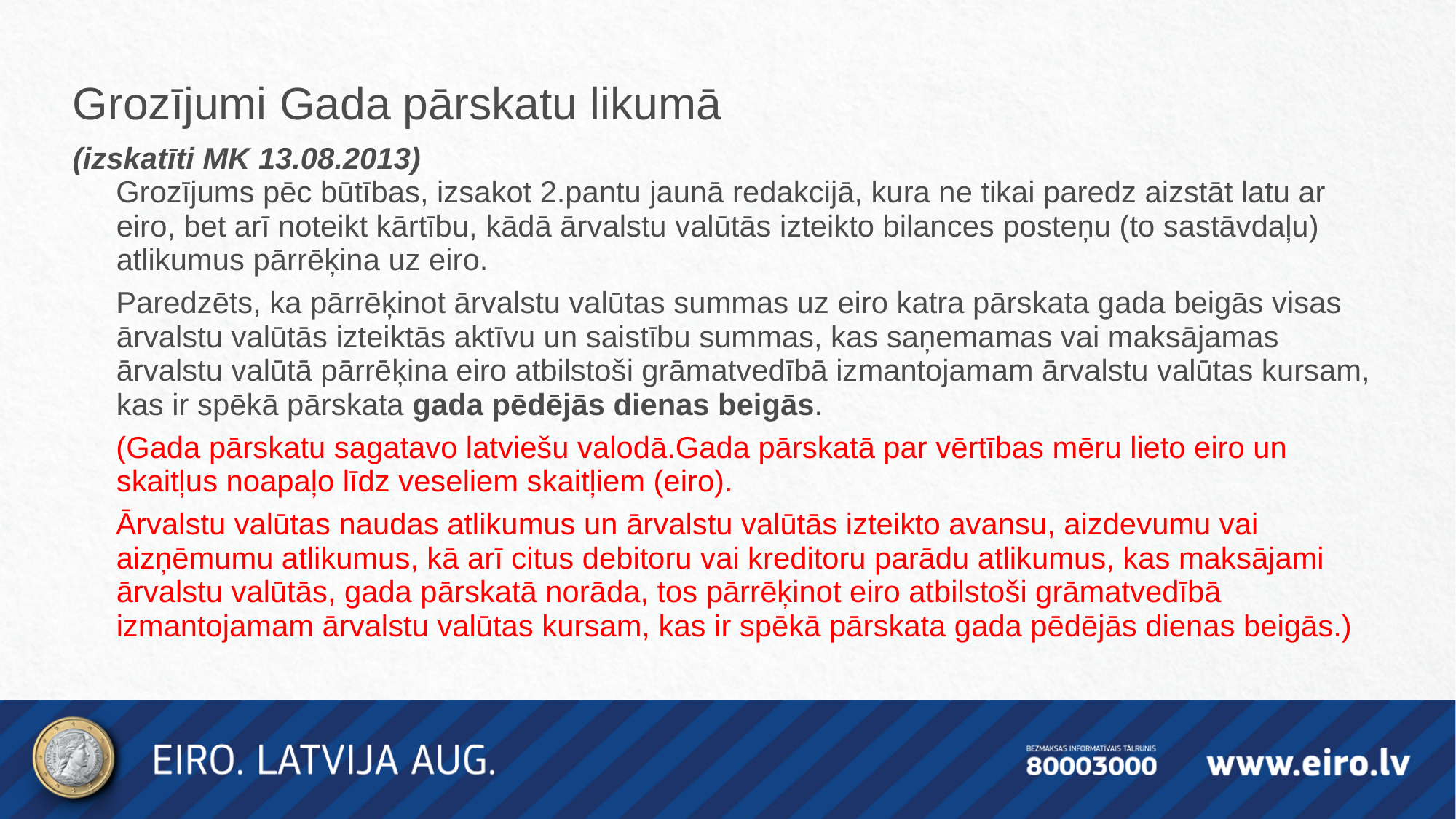

Grozījumi Gada pārskatu likumā
(izskatīti MK 13.08.2013)
Grozījums pēc būtības, izsakot 2.pantu jaunā redakcijā, kura ne tikai paredz aizstāt latu ar eiro, bet arī noteikt kārtību, kādā ārvalstu valūtās izteikto bilances posteņu (to sastāvdaļu) atlikumus pārrēķina uz eiro.
Paredzēts, ka pārrēķinot ārvalstu valūtas summas uz eiro katra pārskata gada beigās visas ārvalstu valūtās izteiktās aktīvu un saistību summas, kas saņemamas vai maksājamas ārvalstu valūtā pārrēķina eiro atbilstoši grāmatvedībā izmantojamam ārvalstu valūtas kursam, kas ir spēkā pārskata gada pēdējās dienas beigās.
(Gada pārskatu sagatavo latviešu valodā.Gada pārskatā par vērtības mēru lieto eiro un skaitļus noapaļo līdz veseliem skaitļiem (eiro).
Ārvalstu valūtas naudas atlikumus un ārvalstu valūtās izteikto avansu, aizdevumu vai aizņēmumu atlikumus, kā arī citus debitoru vai kreditoru parādu atlikumus, kas maksājami ārvalstu valūtās, gada pārskatā norāda, tos pārrēķinot eiro atbilstoši grāmatvedībā izmantojamam ārvalstu valūtas kursam, kas ir spēkā pārskata gada pēdējās dienas beigās.)